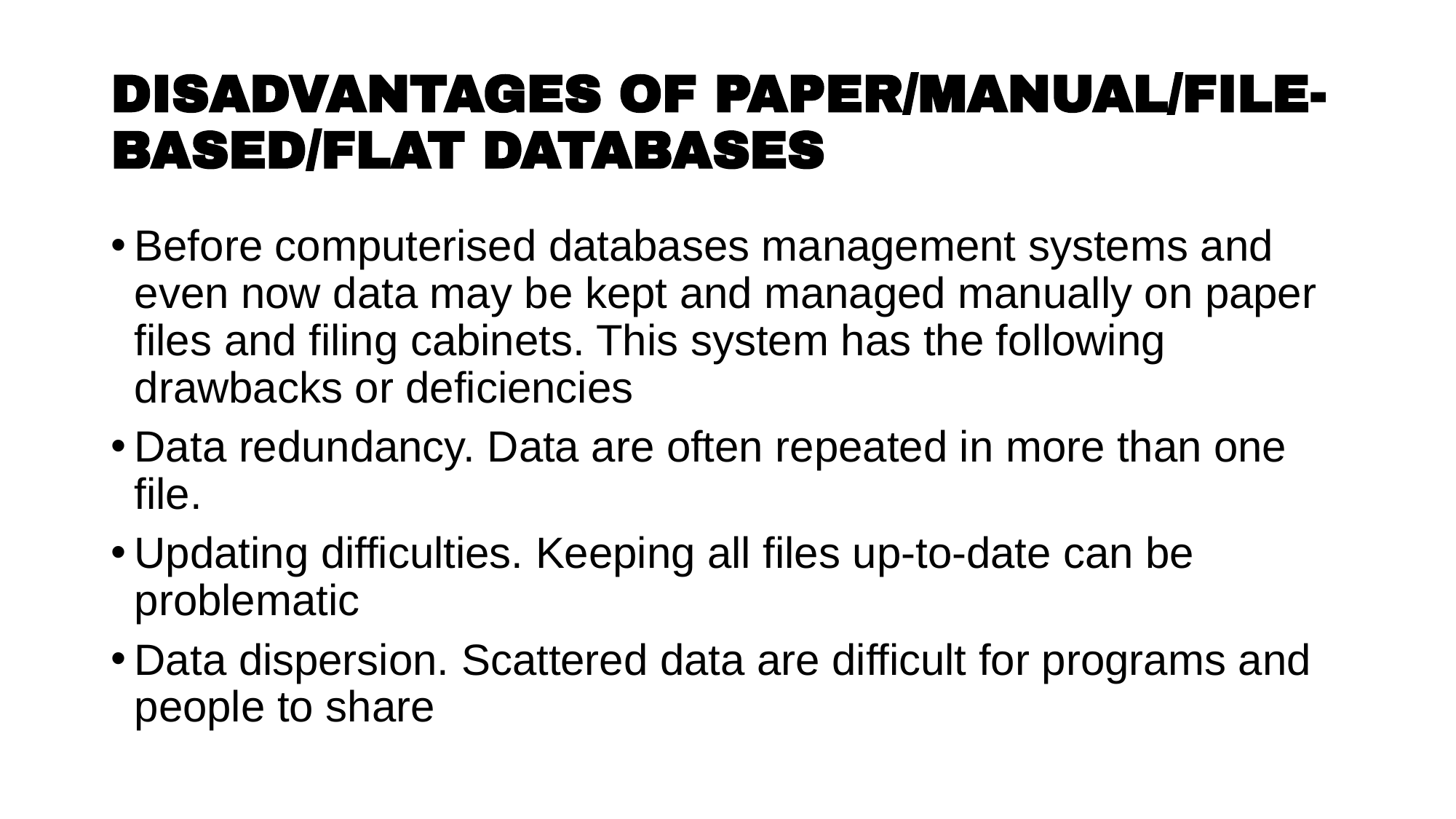

# DISADVANTAGES OF PAPER/MANUAL/FILE-BASED/FLAT DATABASES
Before computerised databases management systems and even now data may be kept and managed manually on paper files and filing cabinets. This system has the following drawbacks or deficiencies
Data redundancy. Data are often repeated in more than one file.
Updating difficulties. Keeping all files up-to-date can be problematic
Data dispersion. Scattered data are difficult for programs and people to share